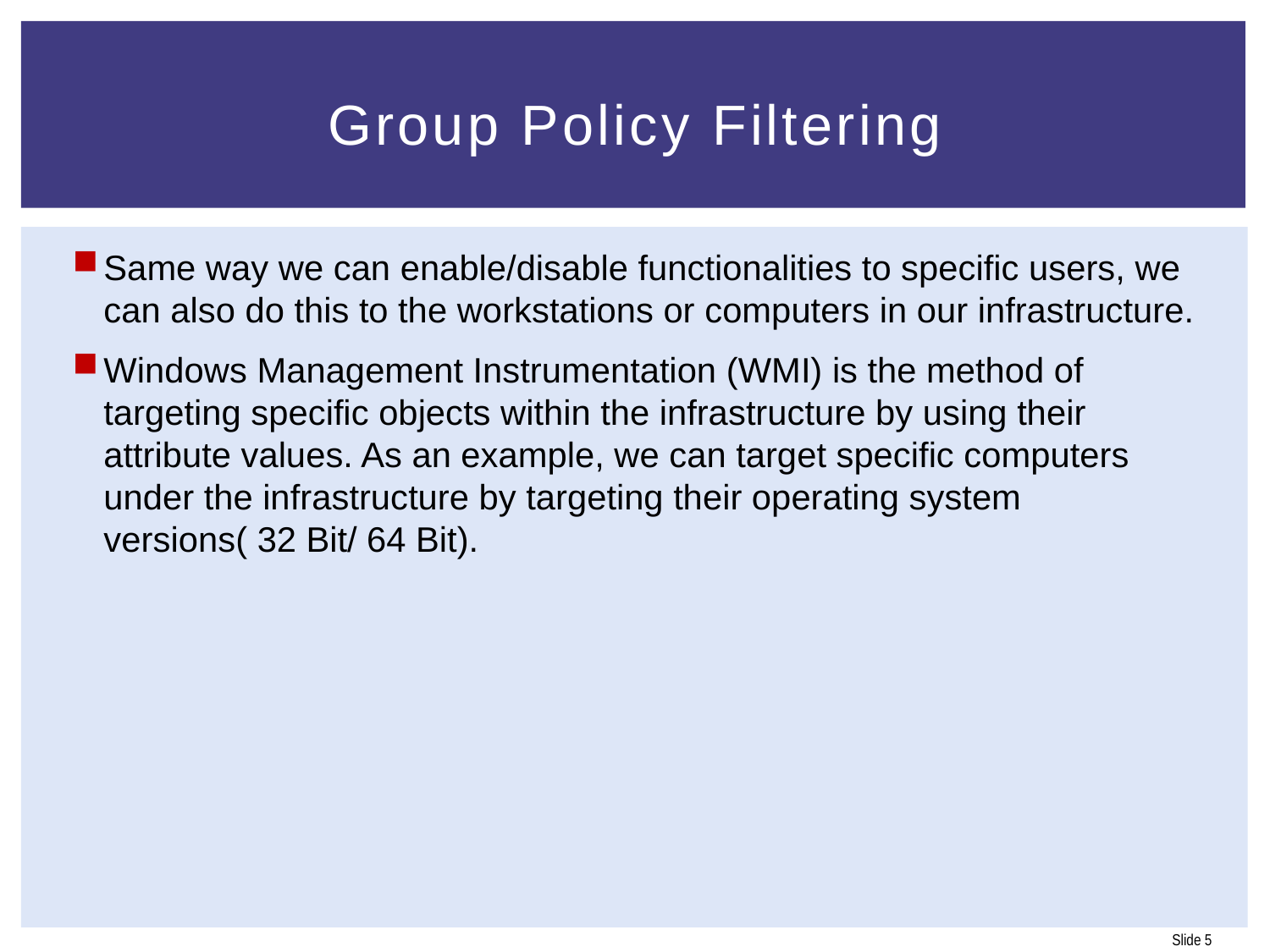

# Group Policy Filtering
Same way we can enable/disable functionalities to specific users, we can also do this to the workstations or computers in our infrastructure.
Windows Management Instrumentation (WMI) is the method of targeting specific objects within the infrastructure by using their attribute values. As an example, we can target specific computers under the infrastructure by targeting their operating system versions( 32 Bit/ 64 Bit).